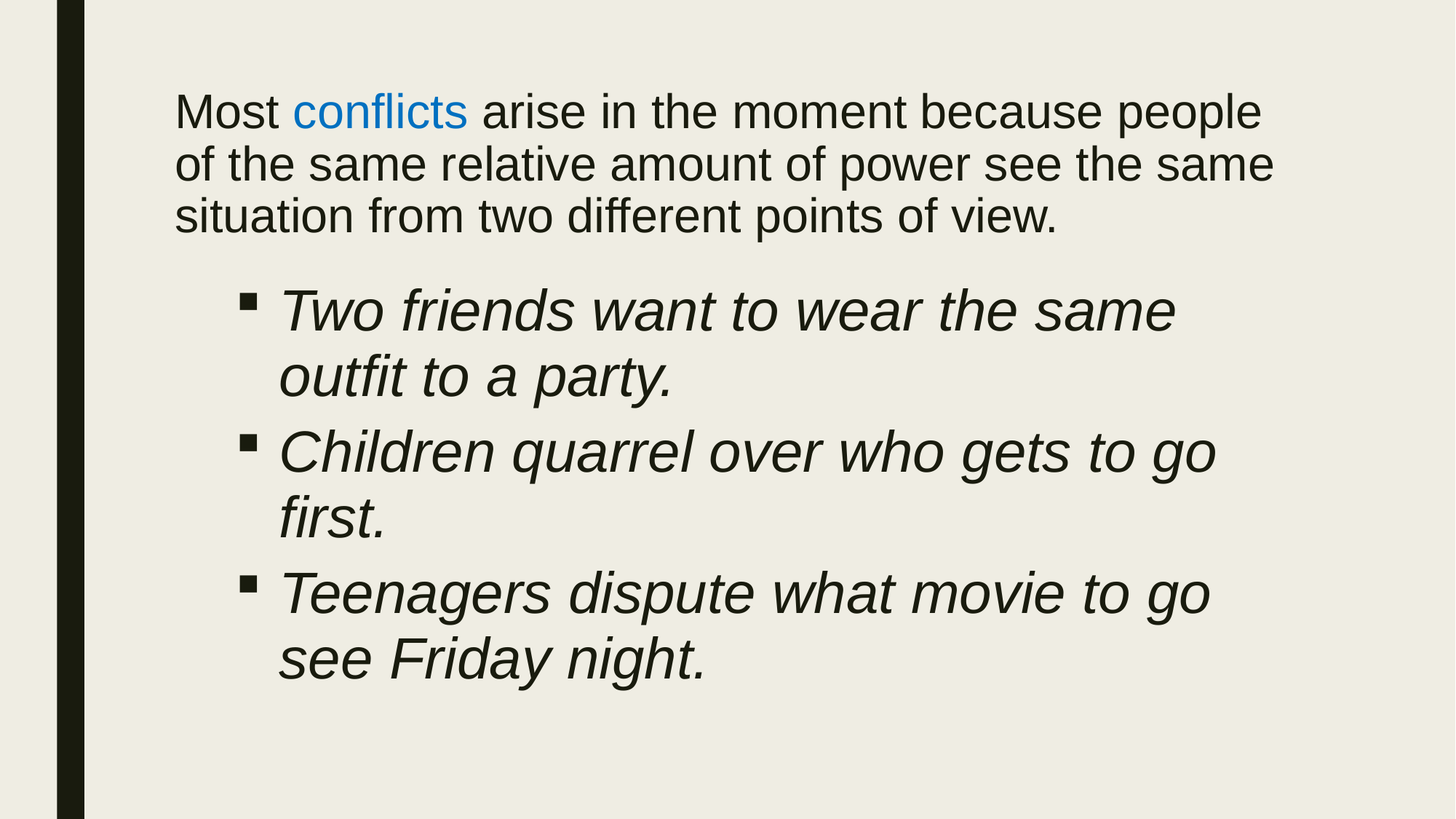

# Most conflicts arise in the moment because people of the same relative amount of power see the same situation from two different points of view.
Two friends want to wear the same outfit to a party.
Children quarrel over who gets to go first.
Teenagers dispute what movie to go see Friday night.